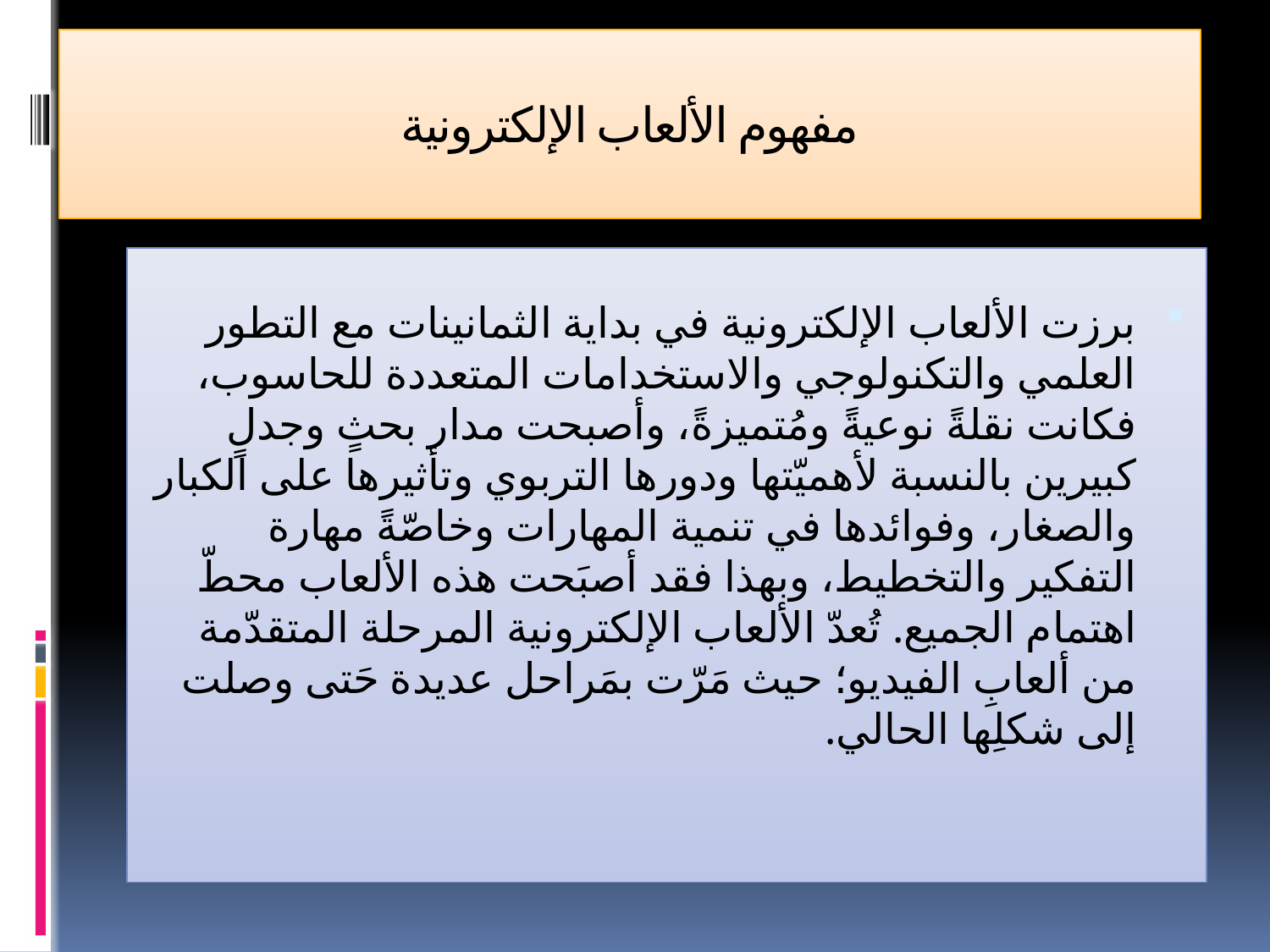

# مفهوم الألعاب الإلكترونية

برزت الألعاب الإلكترونية في بداية الثمانينات مع التطور العلمي والتكنولوجي والاستخدامات المتعددة للحاسوب، فكانت نقلةً نوعيةً ومُتميزةً، وأصبحت مدار بحثٍ وجدلٍ كبيرين بالنسبة لأهميّتها ودورها التربوي وتأثيرها على الكبار والصغار، وفوائدها في تنمية المهارات وخاصّةً مهارة التفكير والتخطيط، وبهذا فقد أصبَحت هذه الألعاب محطّ اهتمام الجميع. تُعدّ الألعاب الإلكترونية المرحلة المتقدّمة من ألعابِ الفيديو؛ حيث مَرّت بمَراحل عديدة حَتى وصلت إلى شكلِها الحالي.